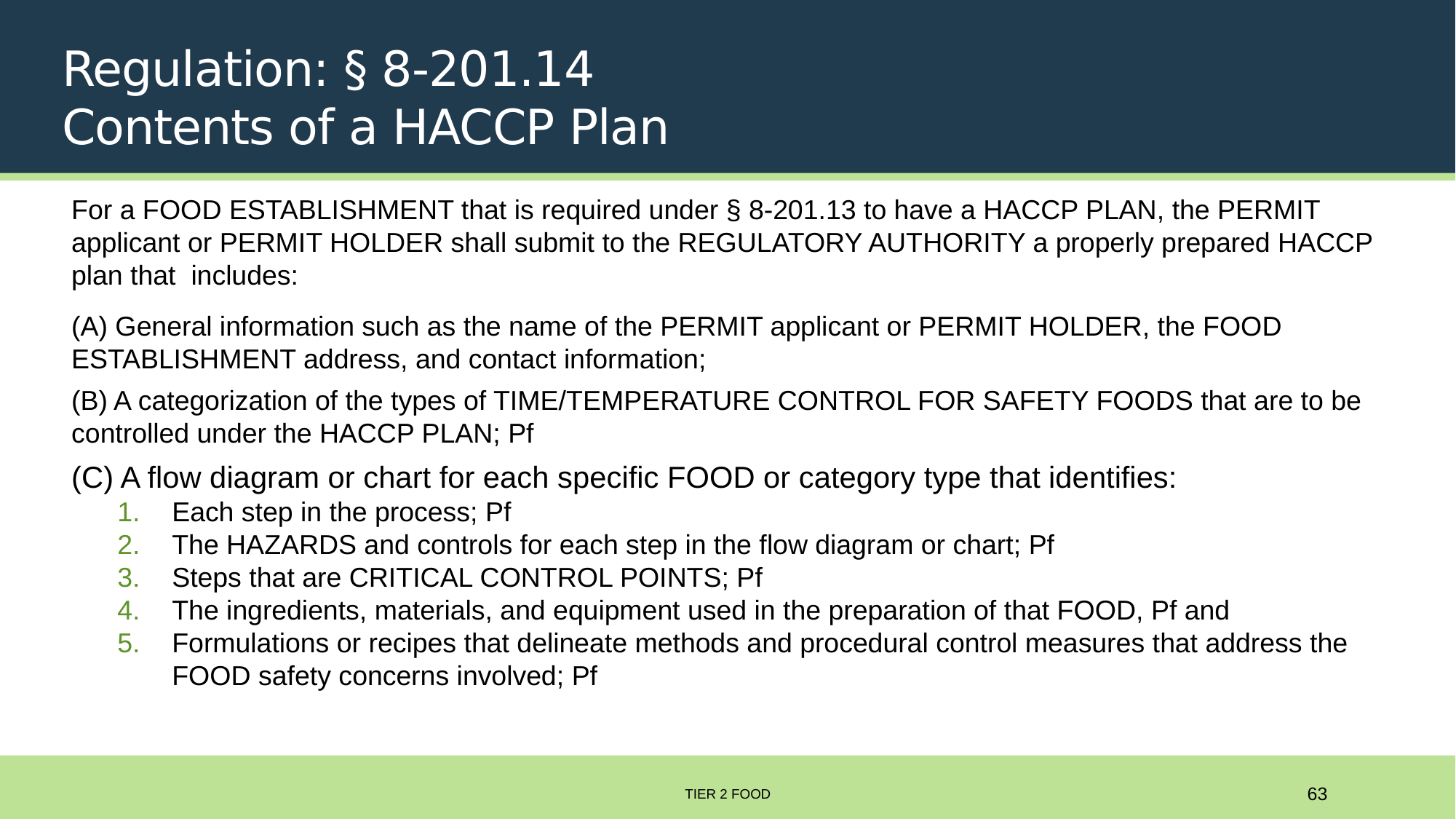

# Regulation: § 8-201.14 Contents of a HACCP Plan
For a FOOD ESTABLISHMENT that is required under § 8-201.13 to have a HACCP PLAN, the PERMIT applicant or PERMIT HOLDER shall submit to the REGULATORY AUTHORITY a properly prepared HACCP plan that  includes:
(A) General information such as the name of the PERMIT applicant or PERMIT HOLDER, the FOOD ESTABLISHMENT address, and contact information;
(B) A categorization of the types of TIME/TEMPERATURE CONTROL FOR SAFETY FOODS that are to be controlled under the HACCP PLAN; Pf
(C) A flow diagram or chart for each specific FOOD or category type that identifies:
Each step in the process; Pf
The HAZARDS and controls for each step in the flow diagram or chart; Pf
Steps that are CRITICAL CONTROL POINTS; Pf
The ingredients, materials, and equipment used in the preparation of that FOOD, Pf and
Formulations or recipes that delineate methods and procedural control measures that address the FOOD safety concerns involved; Pf

TIER 2 FOOD
63